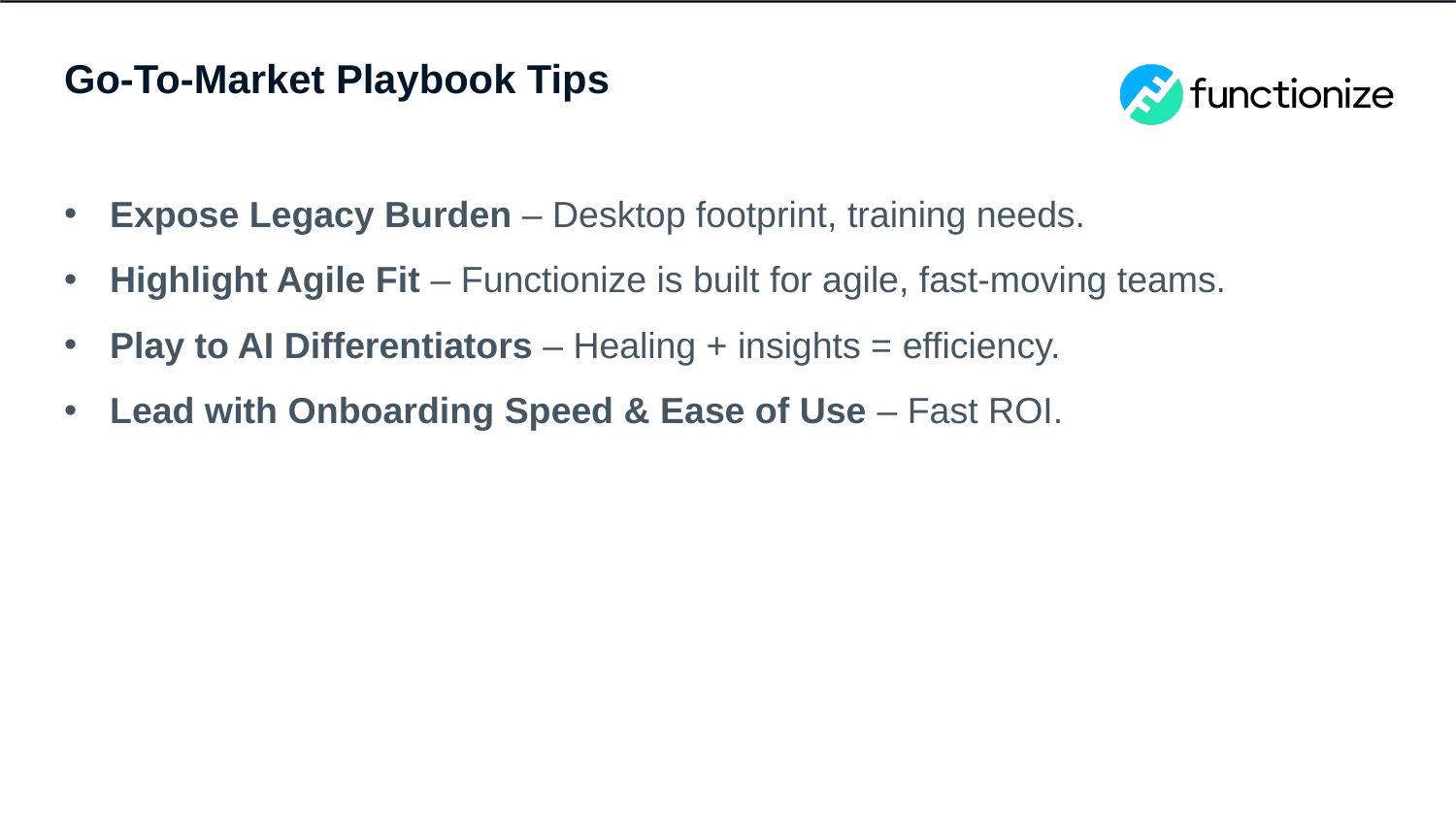

# Go-To-Market Playbook Tips

Expose Legacy Burden – Desktop footprint, training needs.
Highlight Agile Fit – Functionize is built for agile, fast-moving teams.
Play to AI Differentiators – Healing + insights = efficiency.
Lead with Onboarding Speed & Ease of Use – Fast ROI.